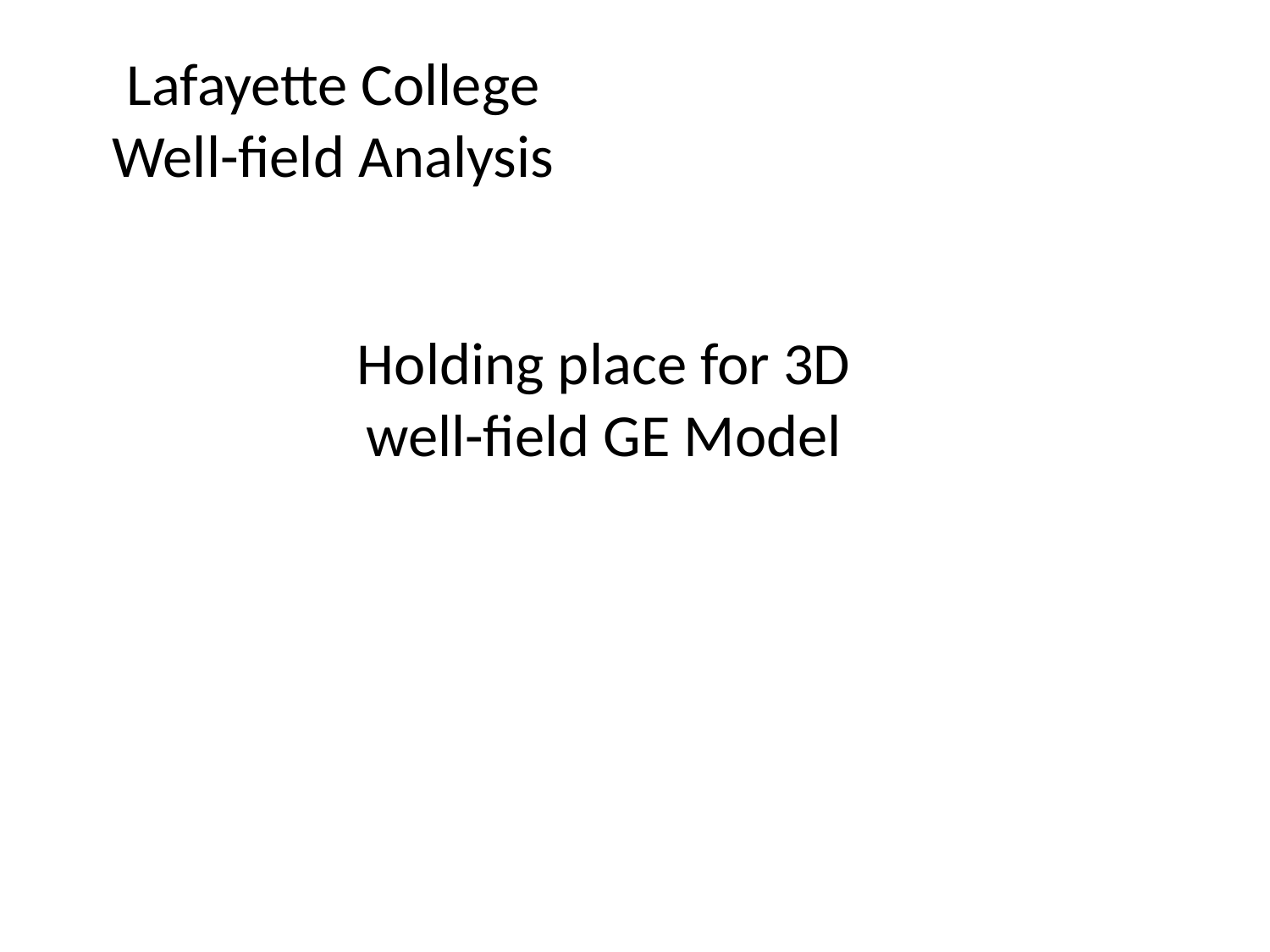

Lafayette College Well-field Analysis
Holding place for 3D well-field GE Model